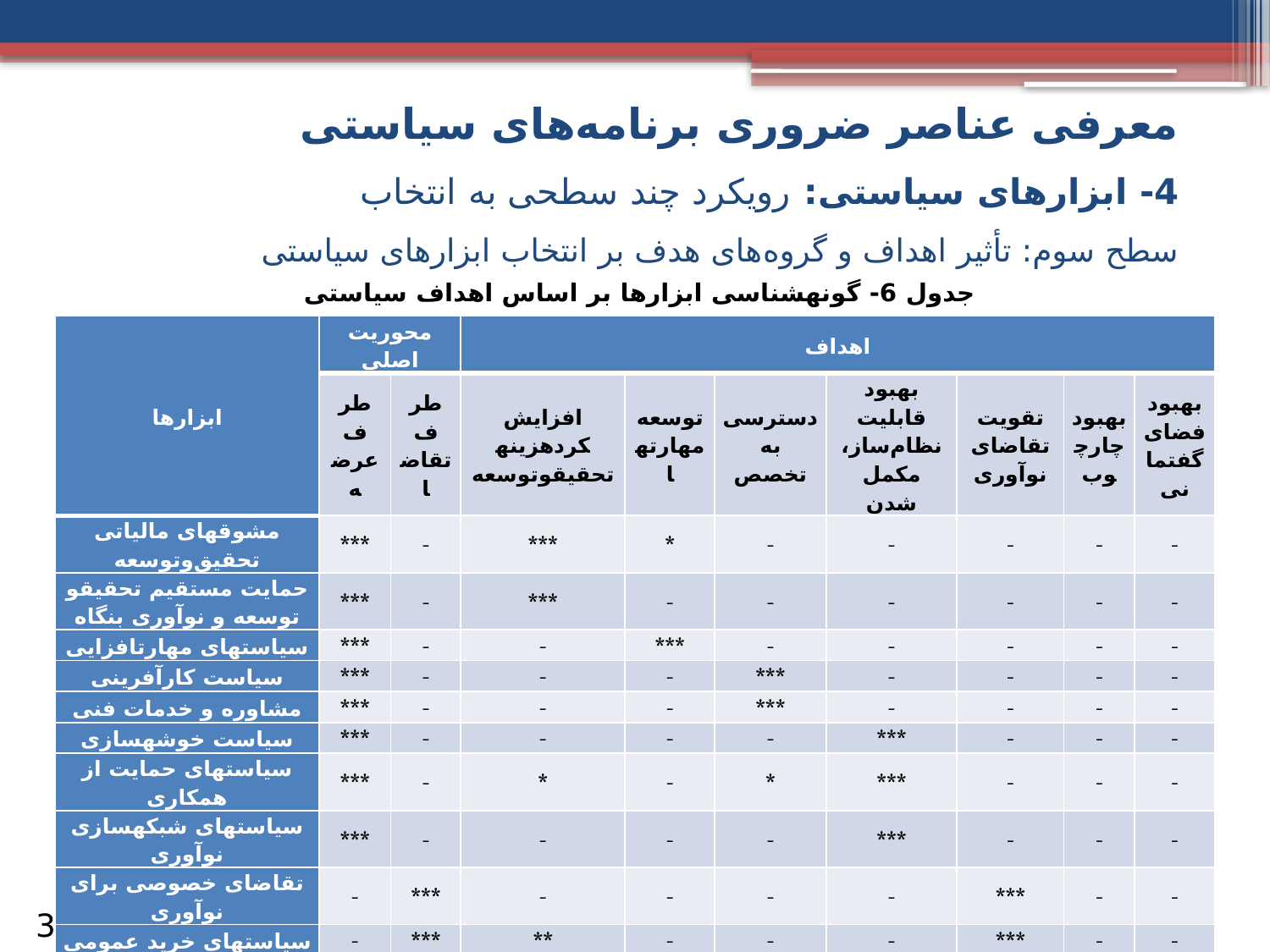

# معرفی عناصر ضروری برنامه‌های سیاستی 4- ابزارهای سیاستی: رویکرد چند سطحی به انتخاب سطح سوم: تأثیر اهداف و گروه‌های هدف بر انتخاب ابزارهای سیاستی

جدول 6- گونه­شناسی ابزارها بر اساس اهداف سیاستی
| ابزارها | محوریت اصلی |  | اهداف |  |  |  |  |  |  |
| --- | --- | --- | --- | --- | --- | --- | --- | --- | --- |
|  | طرف عرضه | طرف تقاضا | افزایش هزینه‎کرد تحقیق­وتوسعه | توسعه مهارت‎ها | دسترسی به تخصص | بهبود قابلیت نظام‌ساز، مکمل شدن | تقویت تقاضای نوآوری | بهبود چارچوب | بهبود فضای گفتمانی |
| مشوق­های مالیاتی تحقیق‌وتوسعه | \*\*\* | - | \*\*\* | \* | - | - | - | - | - |
| حمایت مستقیم تحقیق­و توسعه و نوآوری بنگاه | \*\*\* | - | \*\*\* | - | - | - | - | - | - |
| سیاست­های مهارت­افزایی | \*\*\* | - | - | \*\*\* | - | - | - | - | - |
| سیاست کارآفرینی | \*\*\* | - | - | - | \*\*\* | - | - | - | - |
| مشاوره و خدمات فنی | \*\*\* | - | - | - | \*\*\* | - | - | - | - |
| سیاست خوشه­سازی | \*\*\* | - | - | - | - | \*\*\* | - | - | - |
| سیاست­های حمایت از همکاری | \*\*\* | - | \* | - | \* | \*\*\* | - | - | - |
| سیاست­های شبکه­سازی نوآوری | \*\*\* | - | - | - | - | \*\*\* | - | - | - |
| تقاضای خصوصی برای نوآوری | - | \*\*\* | - | - | - | - | \*\*\* | - | - |
| سیاست­های خرید عمومی | - | \*\*\* | \*\* | - | - | - | \*\*\* | - | - |
| پیش خرید نوآوری | \* | \*\*\* | \*\* | - | - | - | \*\*\* | - | - |
| جایزه­های انگیزشی نوآوری | \*\* | \*\* | \*\* | - | - | - | \*\* | - | - |
| استانداردها و استانداردسازی | \*\* | \*\* | - | - | - | - | \* | \*\*\* | - |
| مقررات‌گذاری | \*\* | \*\* | - | - | - | - | \* | \*\*\* | - |
| آینده­نگاری فناوری | \*\* | \*\* | - | - | - | - | - | - | \*\*\* |
از 30
15